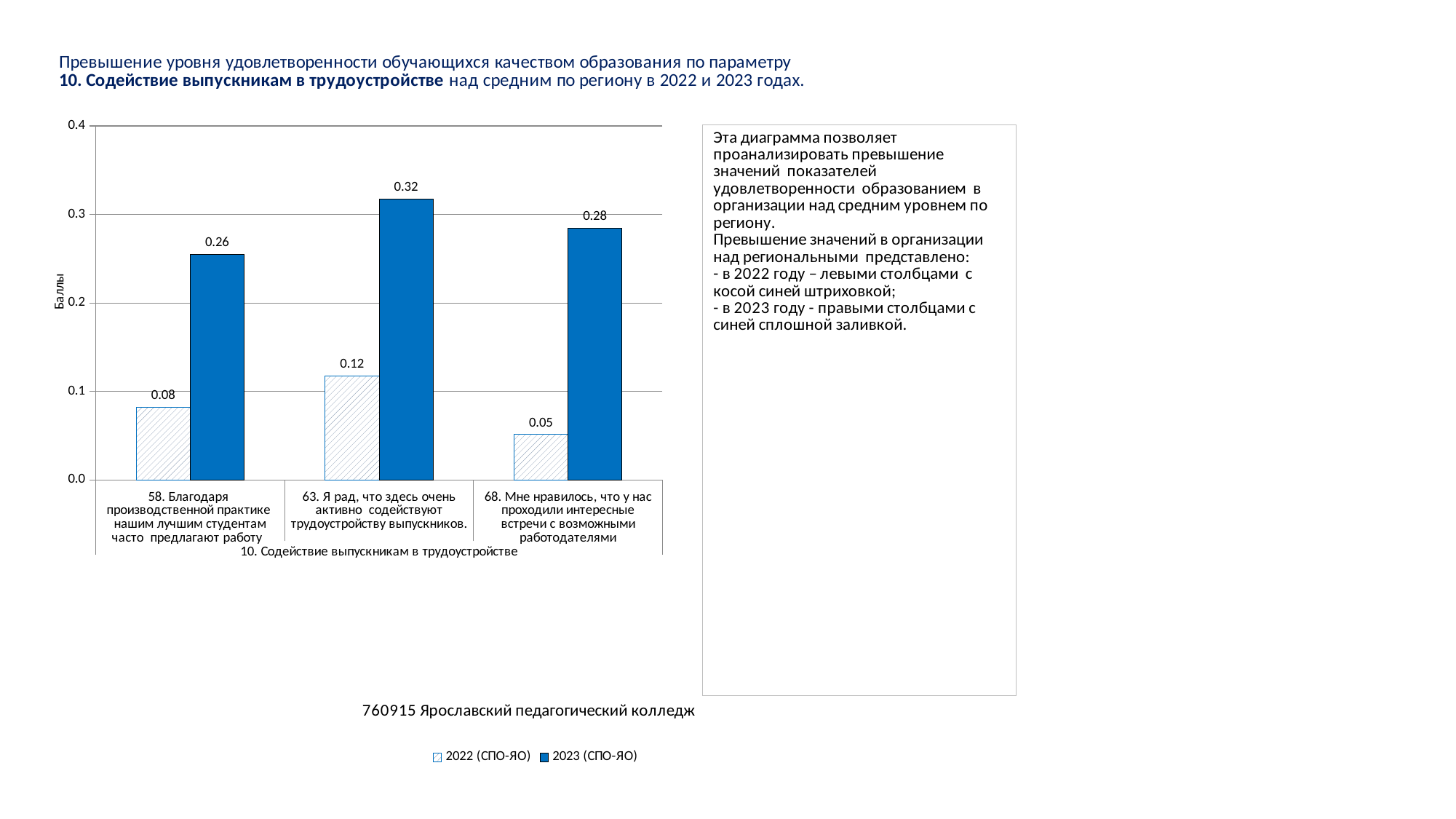

### Chart

| Category | 2022 (СПО-ЯО) | 2023 (СПО-ЯО) |
|---|---|---|
| 58. Благодаря  производственной практике  нашим лучшим студентам часто  предлагают работу   | 0.08195730742133467 | 0.25517250486816945 |
| 63. Я рад, что здесь очень активно  содействуют трудоустройству выпускников. | 0.11757406981423113 | 0.31741584802308864 |
| 68. Мне нравилось, что у нас проходили интересные встречи с возможными работодателями | 0.05156818399265539 | 0.2843775153763408 |